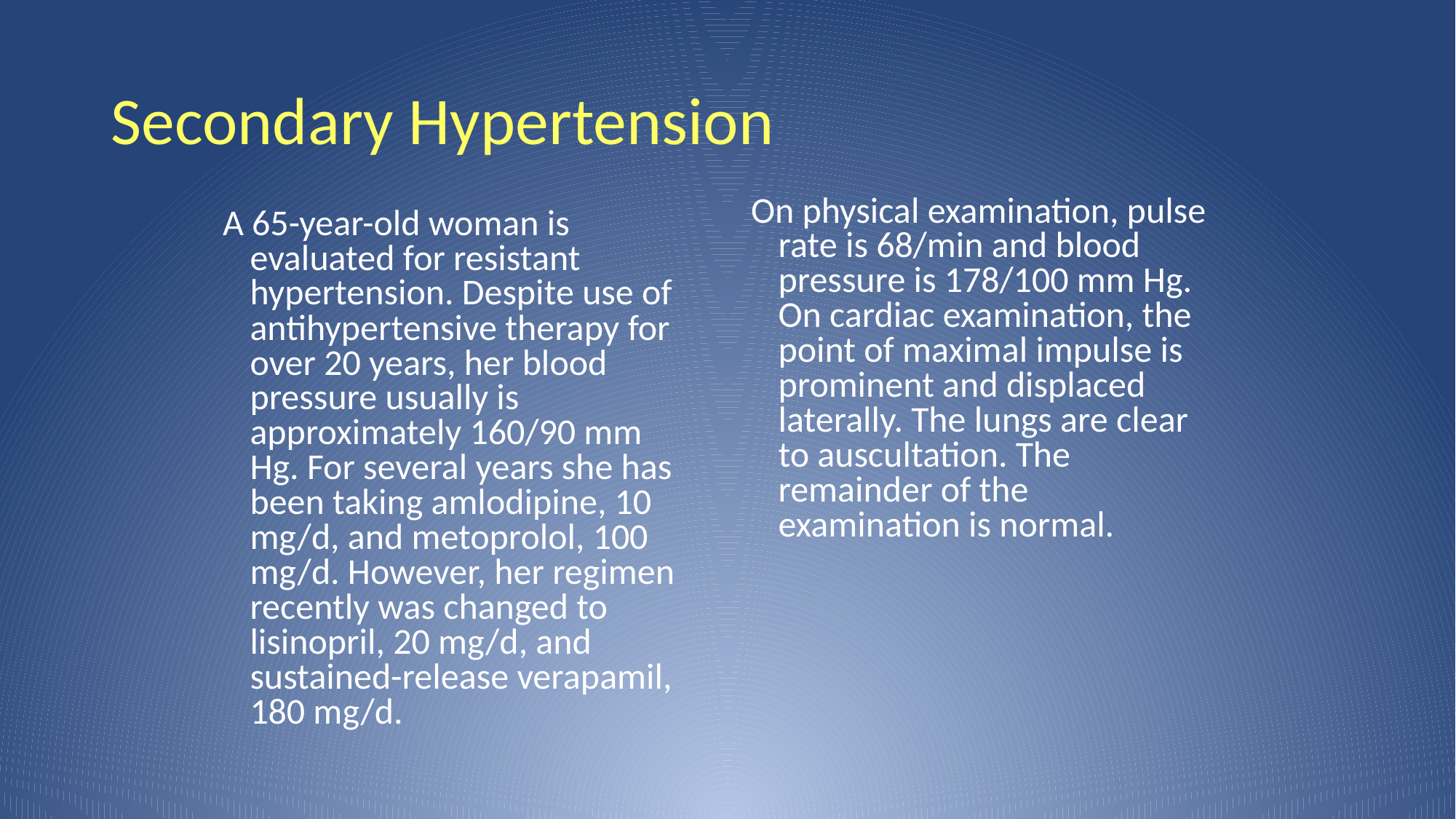

# Secondary Hypertension
On physical examination, pulse rate is 68/min and blood pressure is 178/100 mm Hg. On cardiac examination, the point of maximal impulse is prominent and displaced laterally. The lungs are clear to auscultation. The remainder of the examination is normal.

A 65-year-old woman is evaluated for resistant hypertension. Despite use of antihypertensive therapy for over 20 years, her blood pressure usually is approximately 160/90 mm Hg. For several years she has been taking amlodipine, 10 mg/d, and metoprolol, 100 mg/d. However, her regimen recently was changed to lisinopril, 20 mg/d, and sustained-release verapamil, 180 mg/d.